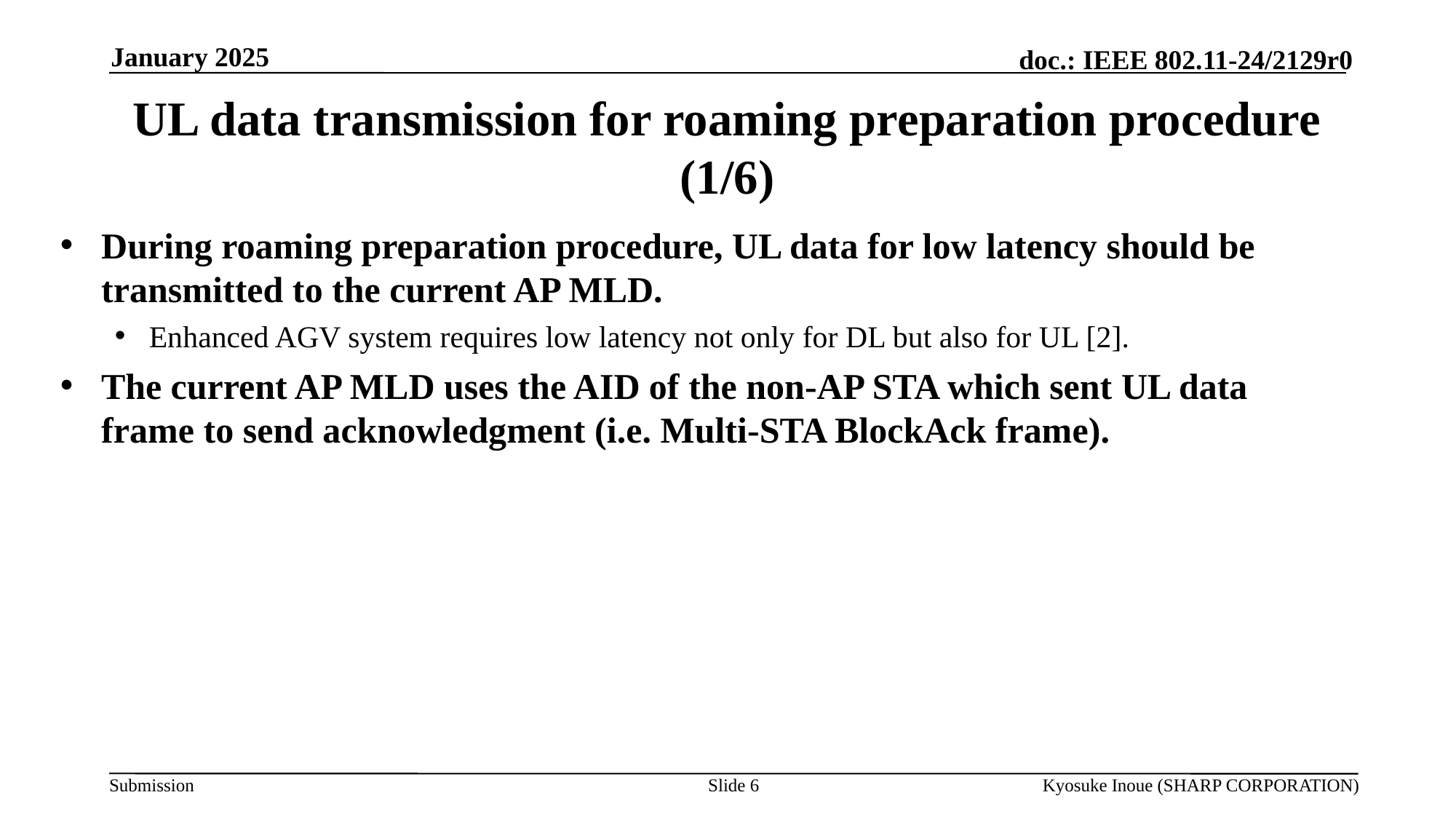

January 2025
# UL data transmission for roaming preparation procedure (1/6)
During roaming preparation procedure, UL data for low latency should be transmitted to the current AP MLD.
Enhanced AGV system requires low latency not only for DL but also for UL [2].
The current AP MLD uses the AID of the non-AP STA which sent UL data frame to send acknowledgment (i.e. Multi-STA BlockAck frame).
Slide 6
Kyosuke Inoue (SHARP CORPORATION)